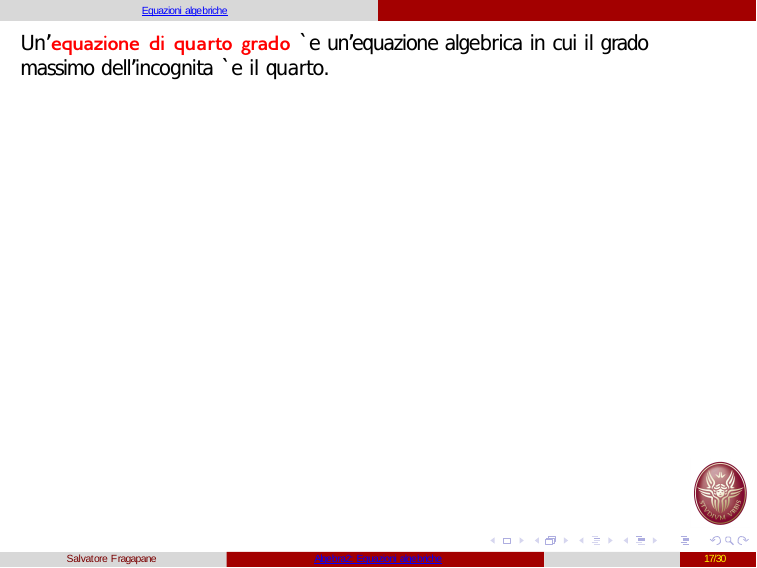

Equazioni algebriche
Un’equazione di quarto grado `e un’equazione algebrica in cui il grado massimo dell’incognita `e il quarto.

Salvatore Fragapane
Algebra2: Equazioni algebriche
17/30